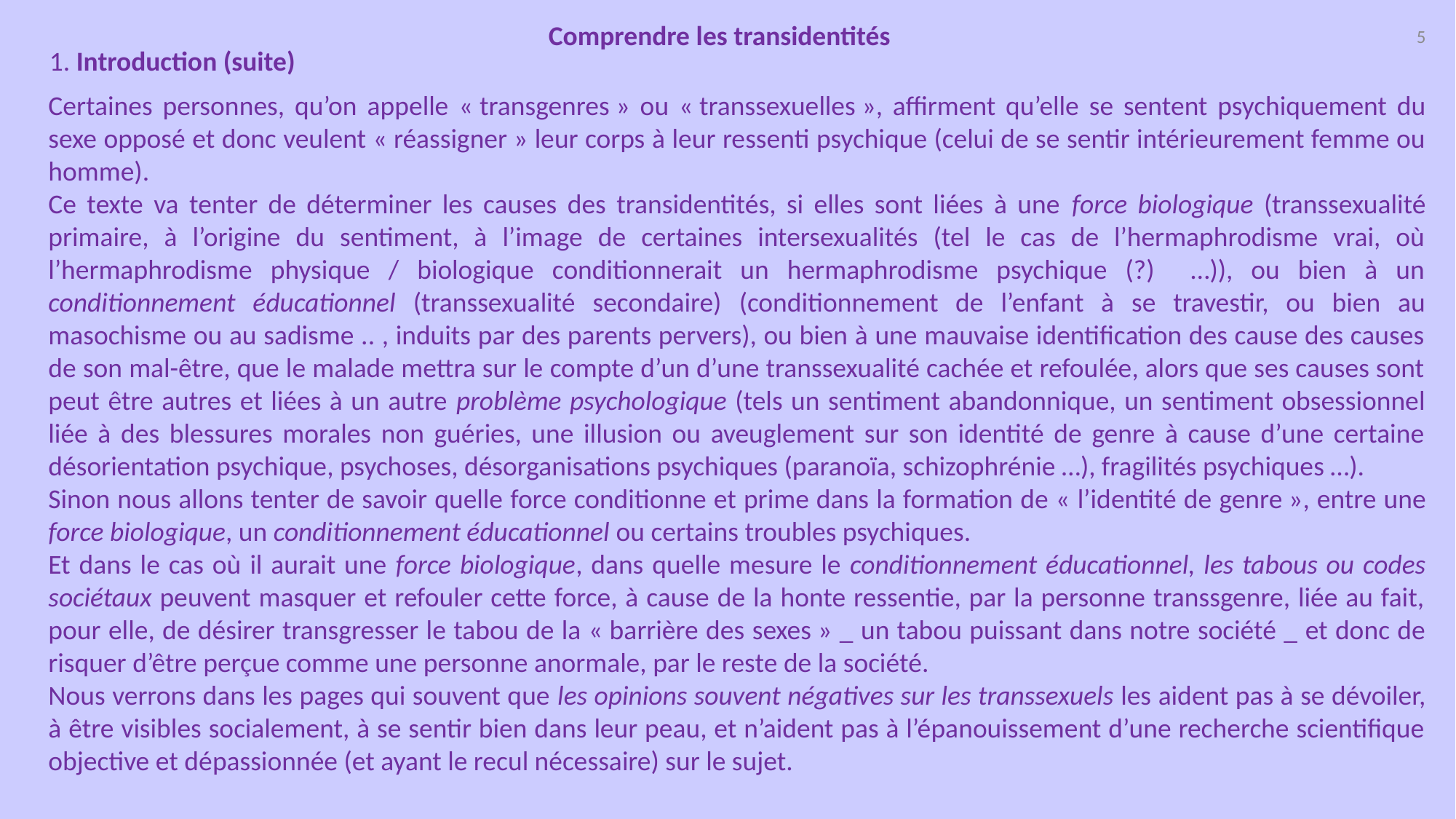

Comprendre les transidentités
5
1. Introduction (suite)
Certaines personnes, qu’on appelle « transgenres » ou « transsexuelles », affirment qu’elle se sentent psychiquement du sexe opposé et donc veulent « réassigner » leur corps à leur ressenti psychique (celui de se sentir intérieurement femme ou homme).
Ce texte va tenter de déterminer les causes des transidentités, si elles sont liées à une force biologique (transsexualité primaire, à l’origine du sentiment, à l’image de certaines intersexualités (tel le cas de l’hermaphrodisme vrai, où l’hermaphrodisme physique / biologique conditionnerait un hermaphrodisme psychique (?)  …)), ou bien à un conditionnement éducationnel (transsexualité secondaire) (conditionnement de l’enfant à se travestir, ou bien au masochisme ou au sadisme .. , induits par des parents pervers), ou bien à une mauvaise identification des cause des causes de son mal-être, que le malade mettra sur le compte d’un d’une transsexualité cachée et refoulée, alors que ses causes sont peut être autres et liées à un autre problème psychologique (tels un sentiment abandonnique, un sentiment obsessionnel liée à des blessures morales non guéries, une illusion ou aveuglement sur son identité de genre à cause d’une certaine désorientation psychique, psychoses, désorganisations psychiques (paranoïa, schizophrénie …), fragilités psychiques …).
Sinon nous allons tenter de savoir quelle force conditionne et prime dans la formation de « l’identité de genre », entre une force biologique, un conditionnement éducationnel ou certains troubles psychiques.
Et dans le cas où il aurait une force biologique, dans quelle mesure le conditionnement éducationnel, les tabous ou codes sociétaux peuvent masquer et refouler cette force, à cause de la honte ressentie, par la personne transsgenre, liée au fait, pour elle, de désirer transgresser le tabou de la « barrière des sexes » _ un tabou puissant dans notre société _ et donc de risquer d’être perçue comme une personne anormale, par le reste de la société.
Nous verrons dans les pages qui souvent que les opinions souvent négatives sur les transsexuels les aident pas à se dévoiler, à être visibles socialement, à se sentir bien dans leur peau, et n’aident pas à l’épanouissement d’une recherche scientifique objective et dépassionnée (et ayant le recul nécessaire) sur le sujet.